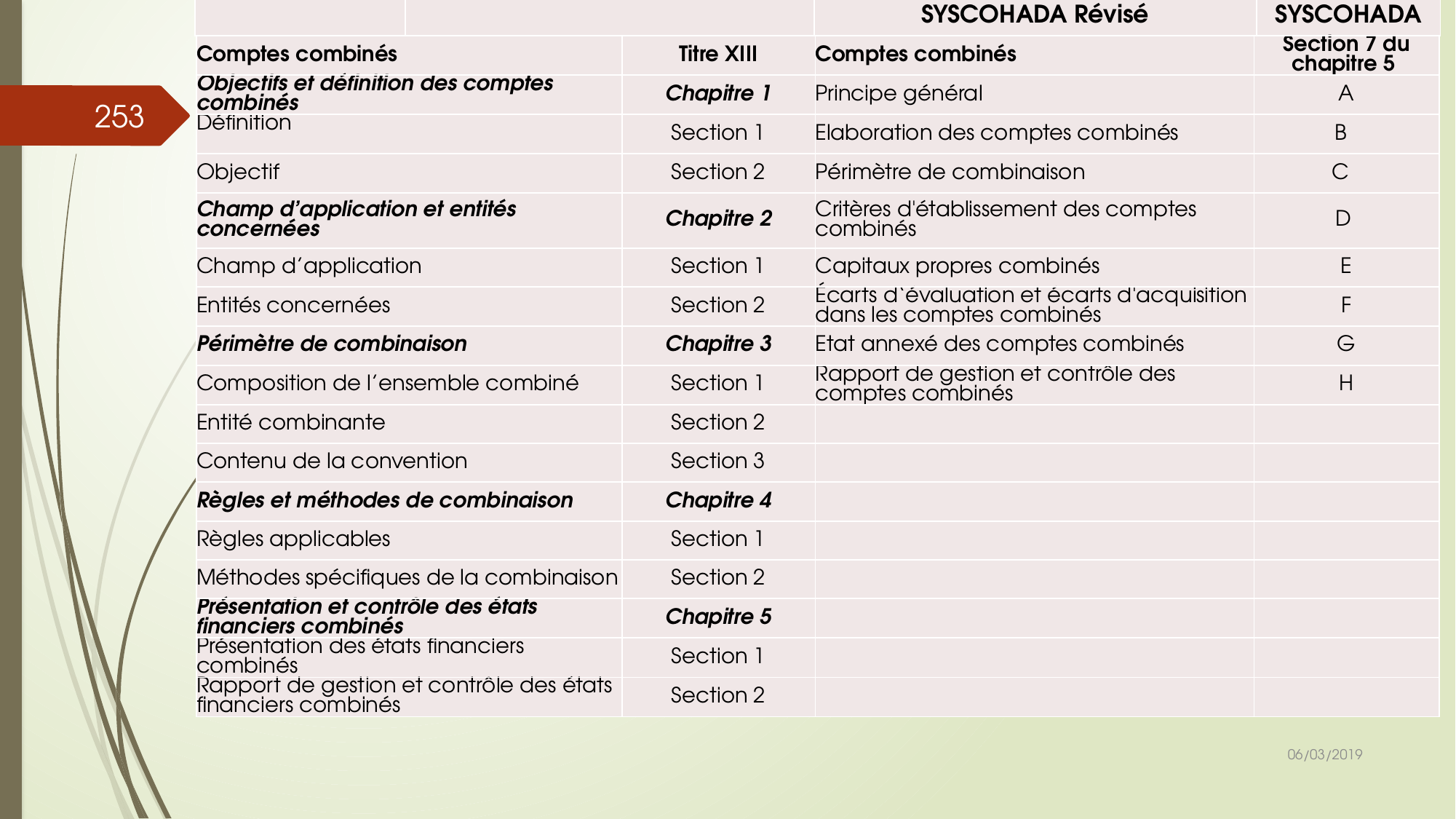

|  |  | SYSCOHADA Révisé | SYSCOHADA |
| --- | --- | --- | --- |
| Comptes combinés | Titre XIII | Comptes combinés | Section 7 du chapitre 5 |
| --- | --- | --- | --- |
| Objectifs et définition des comptes combinés | Chapitre 1 | Principe général | A |
| Définition | Section 1 | Elaboration des comptes combinés | B |
| Objectif | Section 2 | Périmètre de combinaison | C |
| Champ d’application et entités concernées | Chapitre 2 | Critères d'établissement des comptes combinés | D |
| Champ d’application | Section 1 | Capitaux propres combinés | E |
| Entités concernées | Section 2 | Écarts d‘évaluation et écarts d'acquisition dans les comptes combinés | F |
| Périmètre de combinaison | Chapitre 3 | Etat annexé des comptes combinés | G |
| Composition de l’ensemble combiné | Section 1 | Rapport de gestion et contrôle des comptes combinés | H |
| Entité combinante | Section 2 |  |  |
| Contenu de la convention | Section 3 |  |  |
| Règles et méthodes de combinaison | Chapitre 4 |  |  |
| Règles applicables | Section 1 |  |  |
| Méthodes spécifiques de la combinaison | Section 2 |  |  |
| Présentation et contrôle des états financiers combinés | Chapitre 5 |  |  |
| Présentation des états financiers combinés | Section 1 |  |  |
| Rapport de gestion et contrôle des états financiers combinés | Section 2 |  |  |
253
06/03/2019